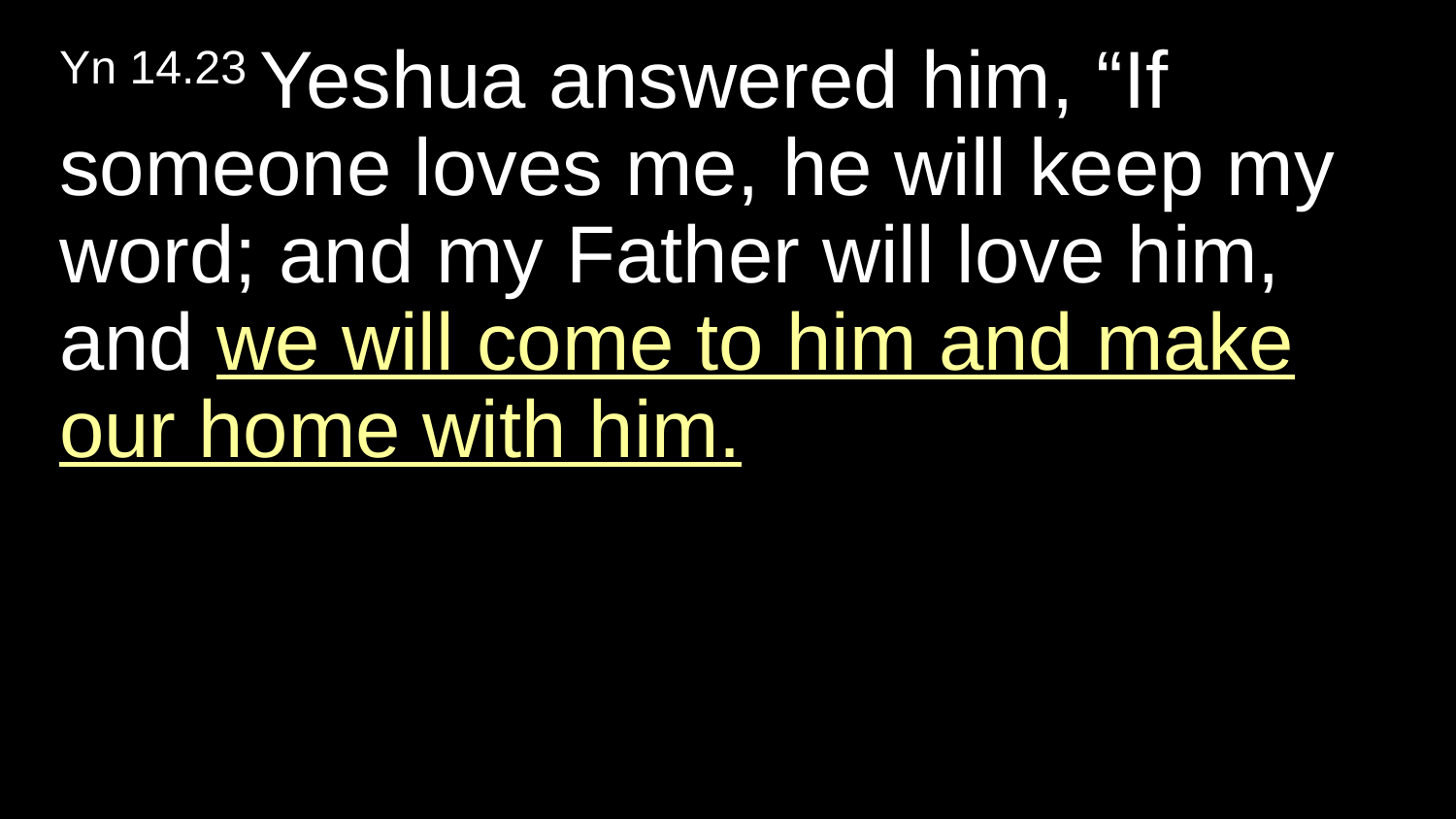

Yn 14.23 Yeshua answered him, “If someone loves me, he will keep my word; and my Father will love him, and we will come to him and make our home with him.